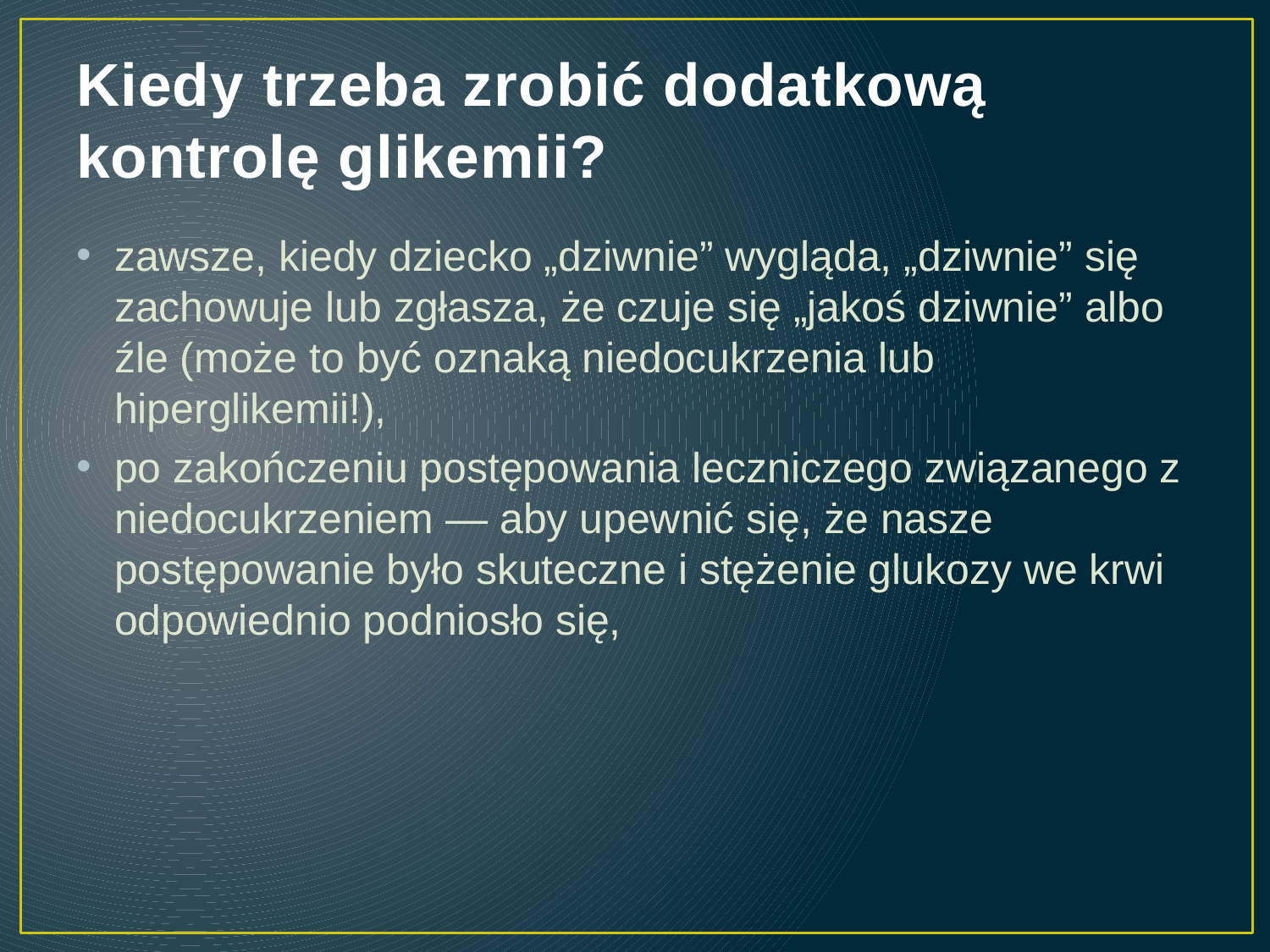

# Kiedy trzeba zrobić dodatkową kontrolę glikemii?
zawsze, kiedy dziecko „dziwnie” wygląda, „dziwnie” się zachowuje lub zgłasza, że czuje się „jakoś dziwnie” albo źle (może to być oznaką niedocukrzenia lub hiperglikemii!),
po zakończeniu postępowania leczniczego związanego z niedocukrzeniem — aby upewnić się, że nasze postępowanie było skuteczne i stężenie glukozy we krwi odpowiednio podniosło się,